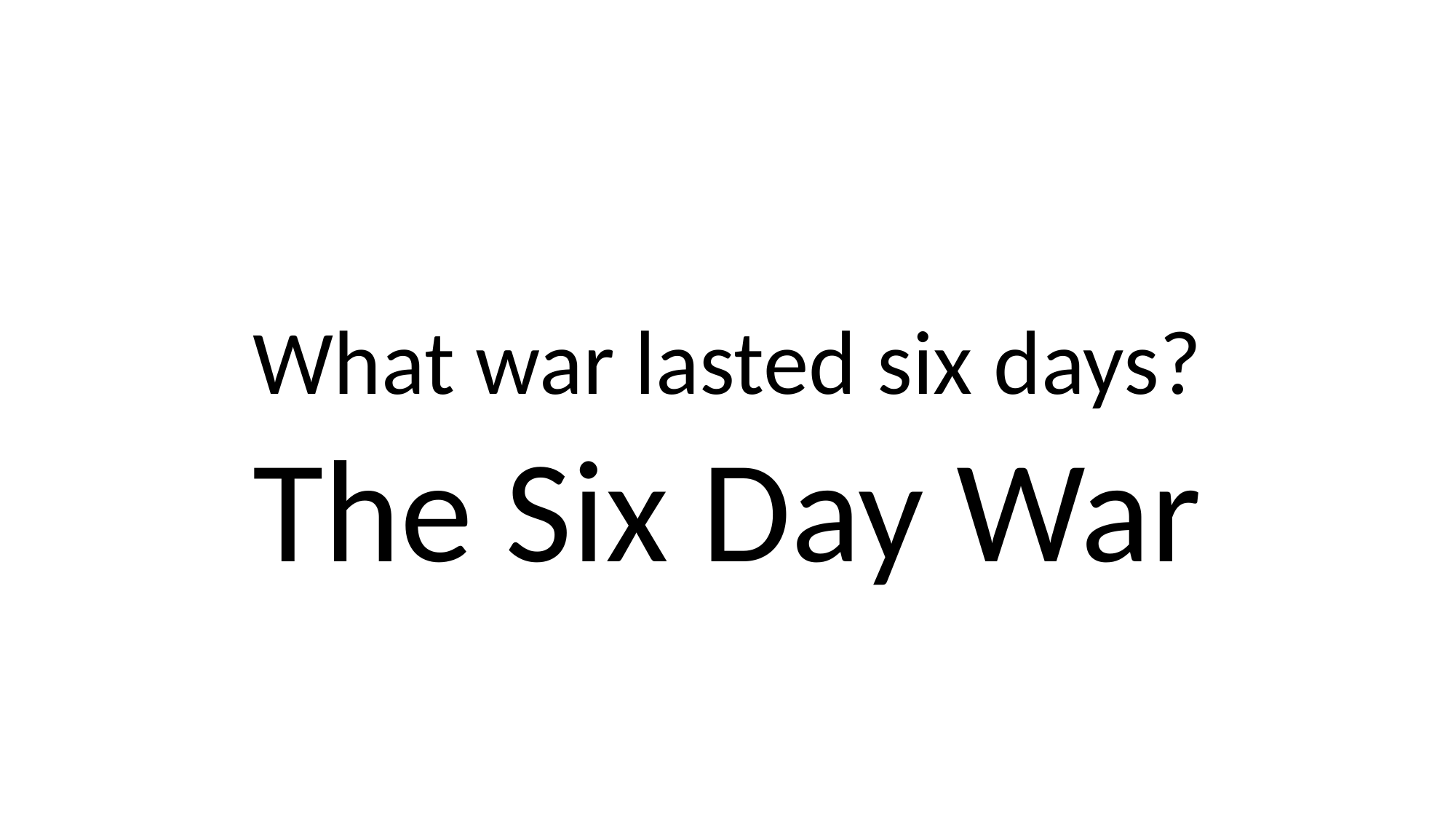

# What war lasted six days?
The Six Day War